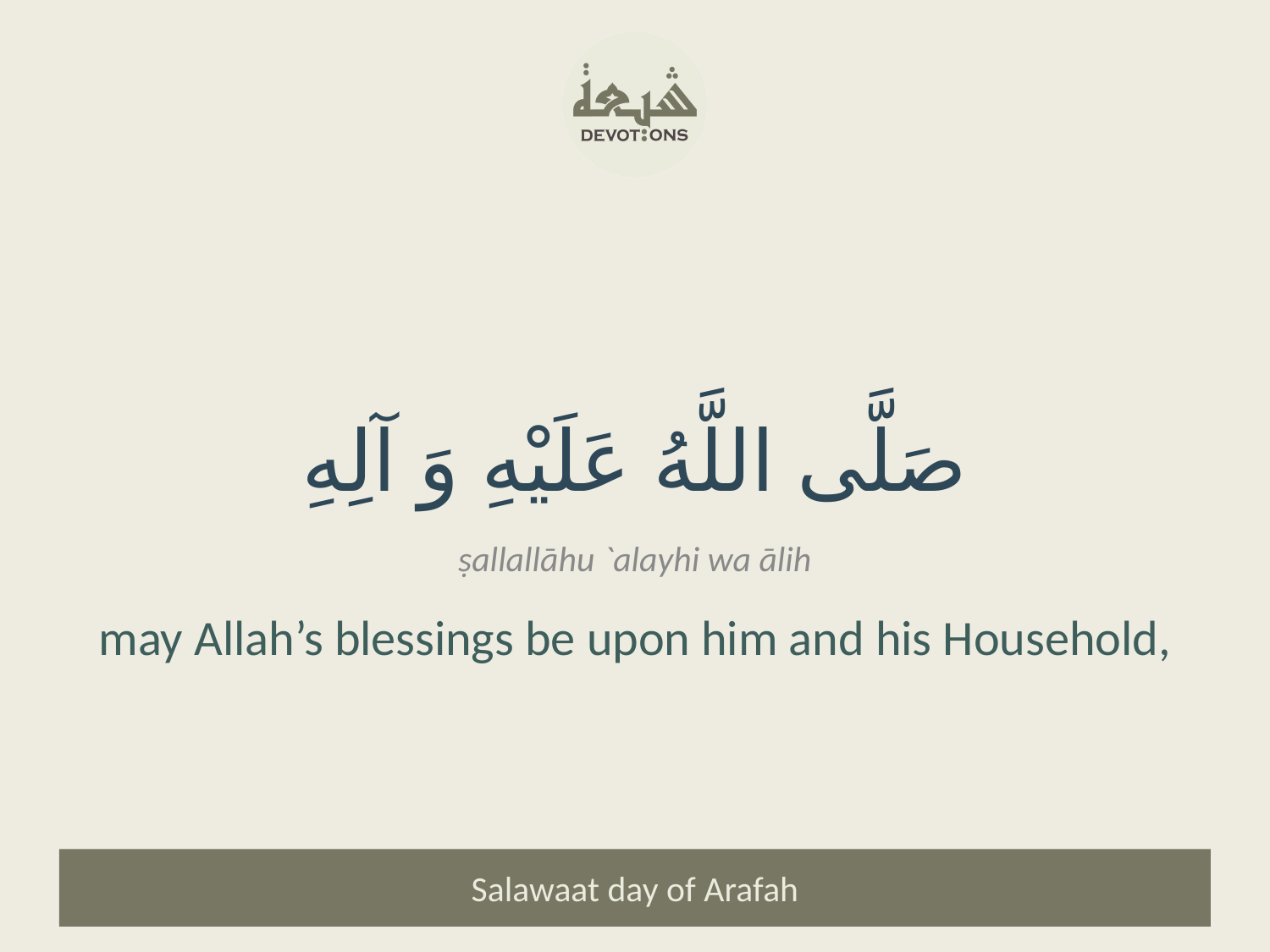

صَلَّى اللَّهُ عَلَيْهِ وَ آلِهِ
ṣallallāhu `alayhi wa ālih
may Allah’s blessings be upon him and his Household,
Salawaat day of Arafah